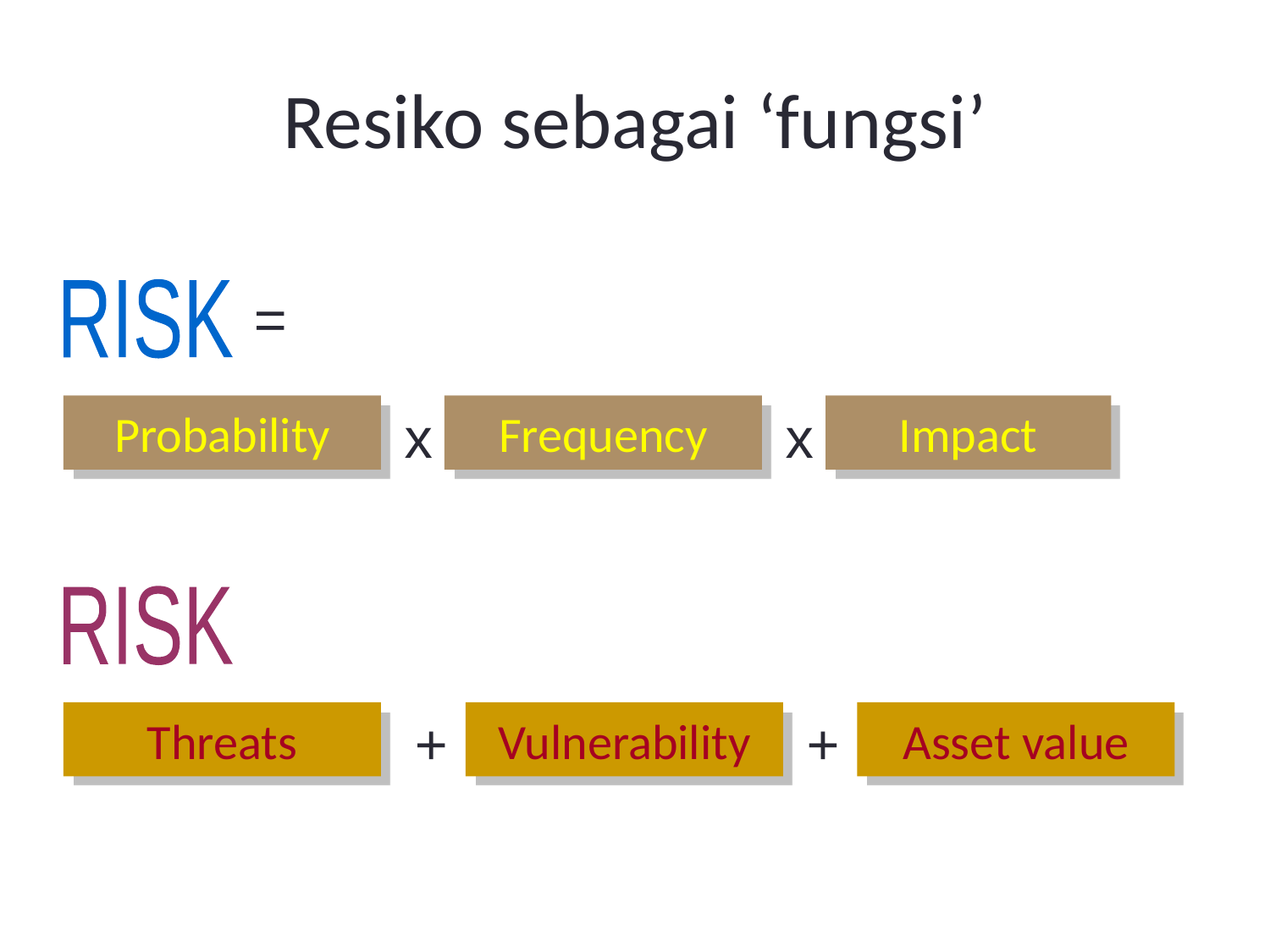

# Resiko sebagai ‘fungsi’
=
RISK
Probability
x
Frequency
x
Impact
RISK
Threats
+
Vulnerability
+
Asset value